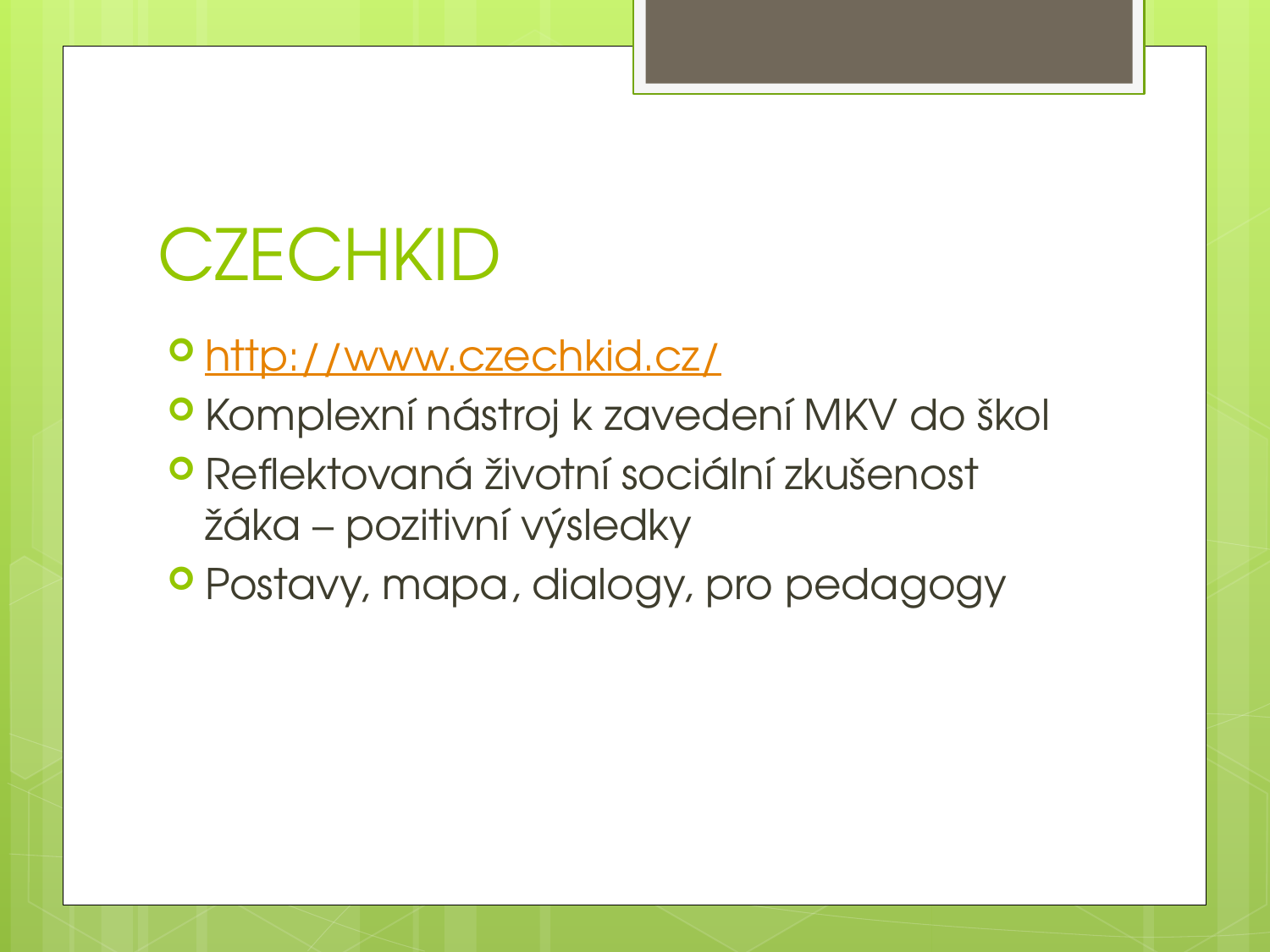

# CZECHKID
http://www.czechkid.cz/
Komplexní nástroj k zavedení MKV do škol
Reflektovaná životní sociální zkušenost žáka – pozitivní výsledky
Postavy, mapa, dialogy, pro pedagogy